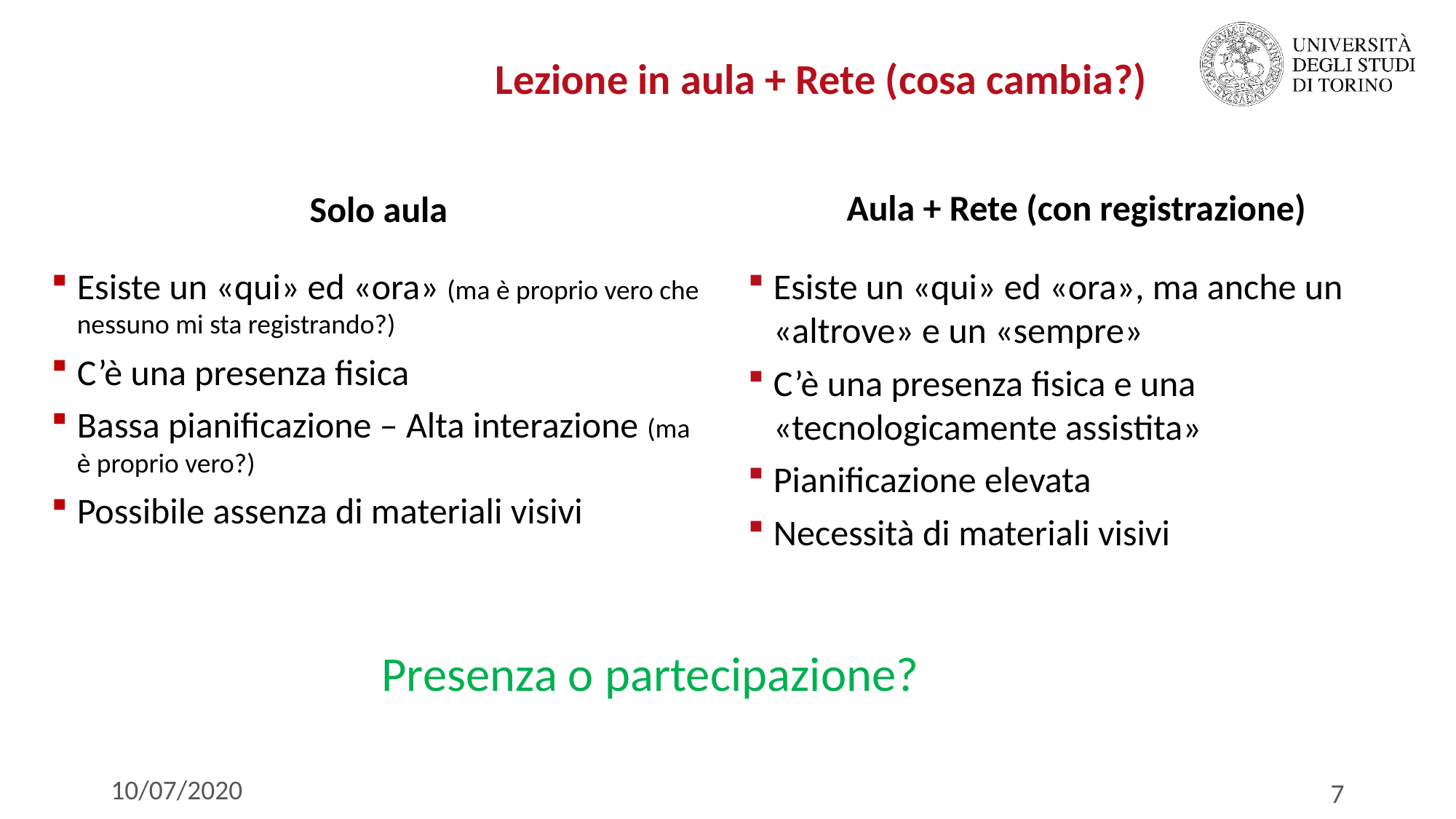

# Lezione in aula + Rete (cosa cambia?)
Solo aula
Aula + Rete (con registrazione)
Esiste un «qui» ed «ora» (ma è proprio vero che nessuno mi sta registrando?)
C’è una presenza fisica
Bassa pianificazione – Alta interazione (ma è proprio vero?)
Possibile assenza di materiali visivi
Esiste un «qui» ed «ora», ma anche un «altrove» e un «sempre»
C’è una presenza fisica e una «tecnologicamente assistita»
Pianificazione elevata
Necessità di materiali visivi

Presenza o partecipazione?

10/07/2020
7